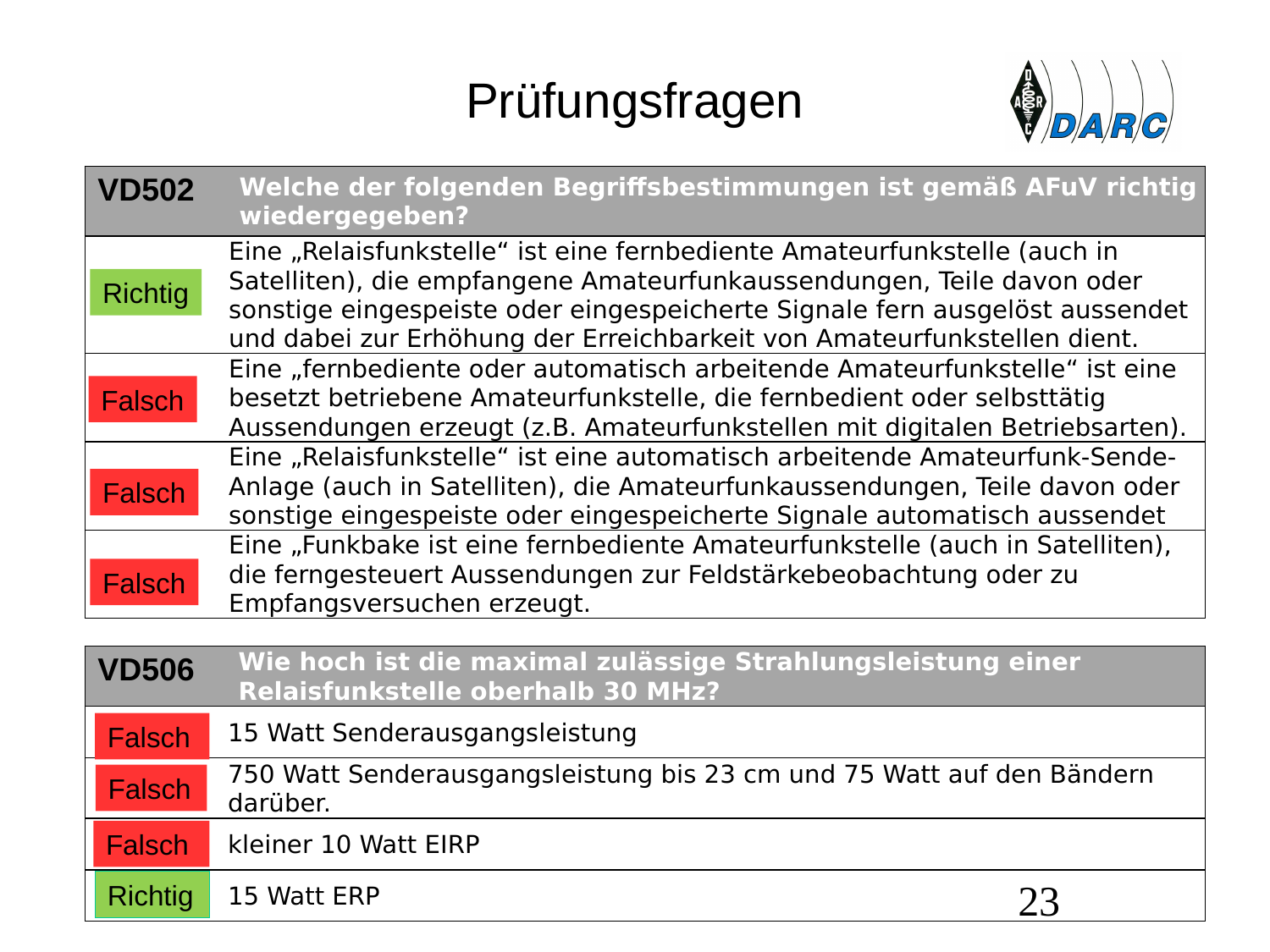

# Prüfungsfragen
| VD502 | Welche der folgenden Begriffsbestimmungen ist gemäß AFuV richtig wiedergegeben? |
| --- | --- |
| A | Eine „Relaisfunkstelle“ ist eine fernbediente Amateurfunkstelle (auch in Satelliten), die empfangene Amateurfunkaussendungen, Teile davon oder sonstige eingespeiste oder eingespeicherte Signale fern ausgelöst aussendet und dabei zur Erhöhung der Erreichbarkeit von Amateurfunkstellen dient. |
| B | Eine „fernbediente oder automatisch arbeitende Amateurfunkstelle“ ist eine besetzt betriebene Amateurfunkstelle, die fernbedient oder selbsttätig Aussendungen erzeugt (z.B. Amateurfunkstellen mit digitalen Betriebsarten). |
| C | Eine „Relaisfunkstelle“ ist eine automatisch arbeitende Amateurfunk-Sende-Anlage (auch in Satelliten), die Amateurfunkaussendungen, Teile davon oder sonstige eingespeiste oder eingespeicherte Signale automatisch aussendet |
| D | Eine „Funkbake ist eine fernbediente Amateurfunkstelle (auch in Satelliten), die ferngesteuert Aussendungen zur Feldstärkebeobachtung oder zu Empfangsversuchen erzeugt. |
Richtig

Falsch

Falsch

Falsch

| VD506 | Wie hoch ist die maximal zulässige Strahlungsleistung einer Relaisfunkstelle oberhalb 30 MHz? |
| --- | --- |
| A | 15 Watt Senderausgangsleistung |
| B | 750 Watt Senderausgangsleistung bis 23 cm und 75 Watt auf den Bändern darüber. |
| C | kleiner 10 Watt EIRP |
| D | 15 Watt ERP |
Falsch

Falsch

Falsch

23
Richtig